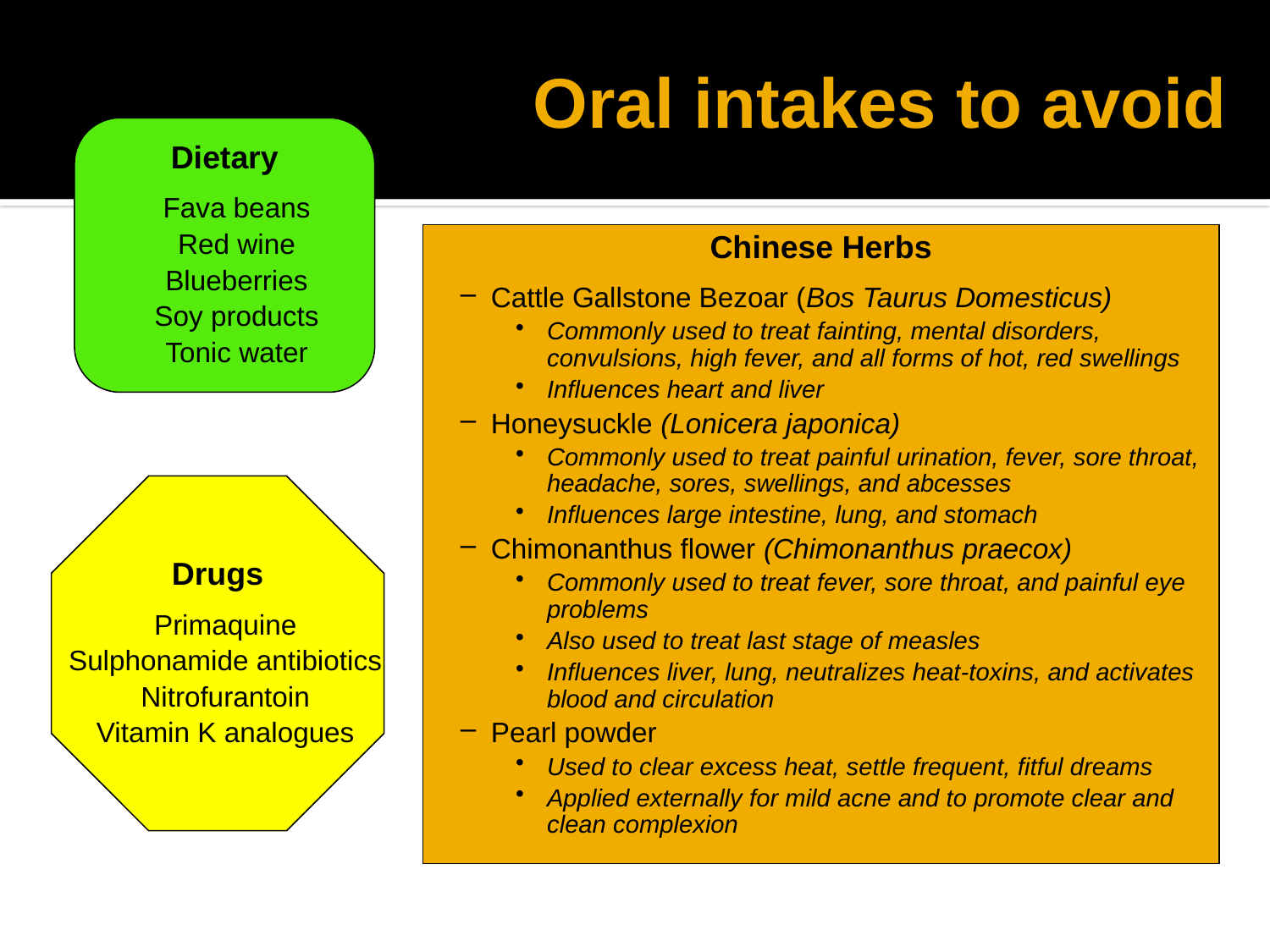

# Oral intakes to avoid
Dietary
Fava beans
Red wine
Blueberries
Soy products
Tonic water
Chinese Herbs
Cattle Gallstone Bezoar (Bos Taurus Domesticus)
Commonly used to treat fainting, mental disorders, convulsions, high fever, and all forms of hot, red swellings
Influences heart and liver
Honeysuckle (Lonicera japonica)
Commonly used to treat painful urination, fever, sore throat, headache, sores, swellings, and abcesses
Influences large intestine, lung, and stomach
Chimonanthus flower (Chimonanthus praecox)
Commonly used to treat fever, sore throat, and painful eye problems
Also used to treat last stage of measles
Influences liver, lung, neutralizes heat-toxins, and activates blood and circulation
Pearl powder
Used to clear excess heat, settle frequent, fitful dreams
Applied externally for mild acne and to promote clear and clean complexion
Drugs
Primaquine
Sulphonamide antibiotics
Nitrofurantoin
Vitamin K analogues